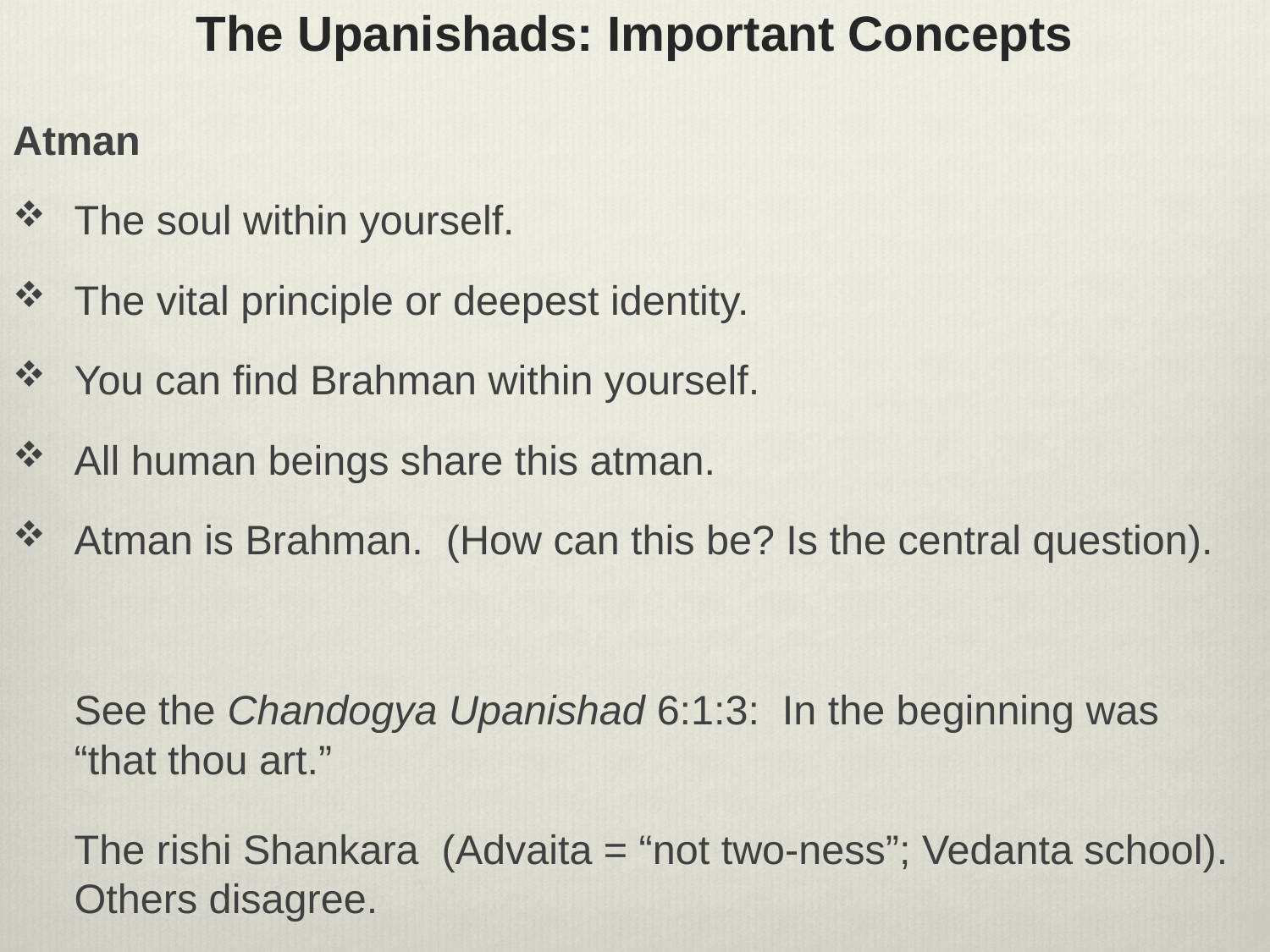

# The Upanishads: Important Concepts
Atman
The soul within yourself.
The vital principle or deepest identity.
You can find Brahman within yourself.
All human beings share this atman.
Atman is Brahman.  (How can this be? Is the central question).

	See the Chandogya Upanishad 6:1:3:  In the beginning was  “that thou art.”
	The rishi Shankara  (Advaita = “not two-ness”; Vedanta school).  Others disagree.